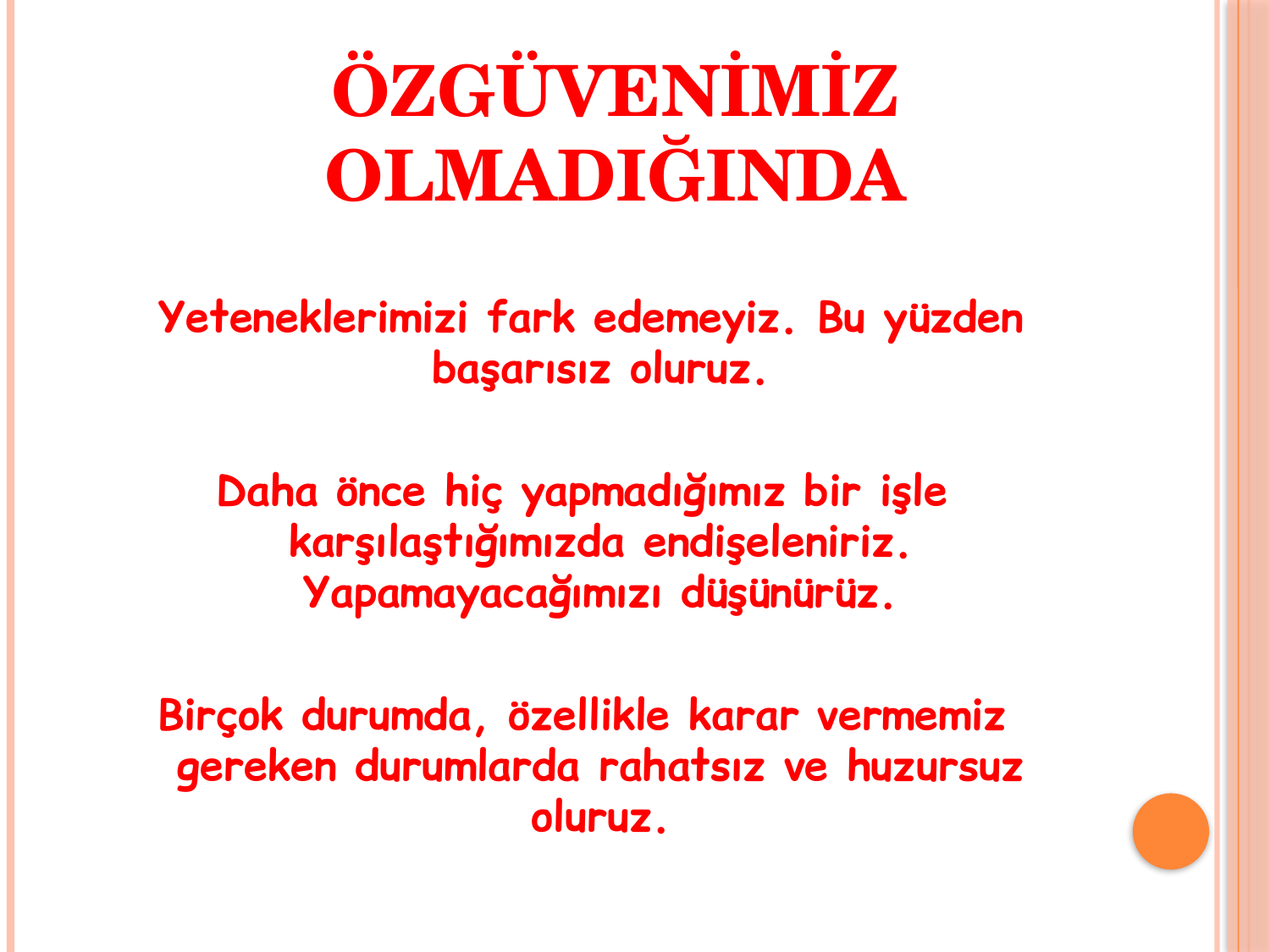

ÖZGÜVENİMİZ OLMADIĞINDA

 Yeteneklerimizi fark edemeyiz. Bu yüzden başarısız oluruz.

Daha önce hiç yapmadığımız bir işle karşılaştığımızda endişeleniriz. Yapamayacağımızı düşünürüz.

Birçok durumda, özellikle karar vermemiz gereken durumlarda rahatsız ve huzursuz oluruz.